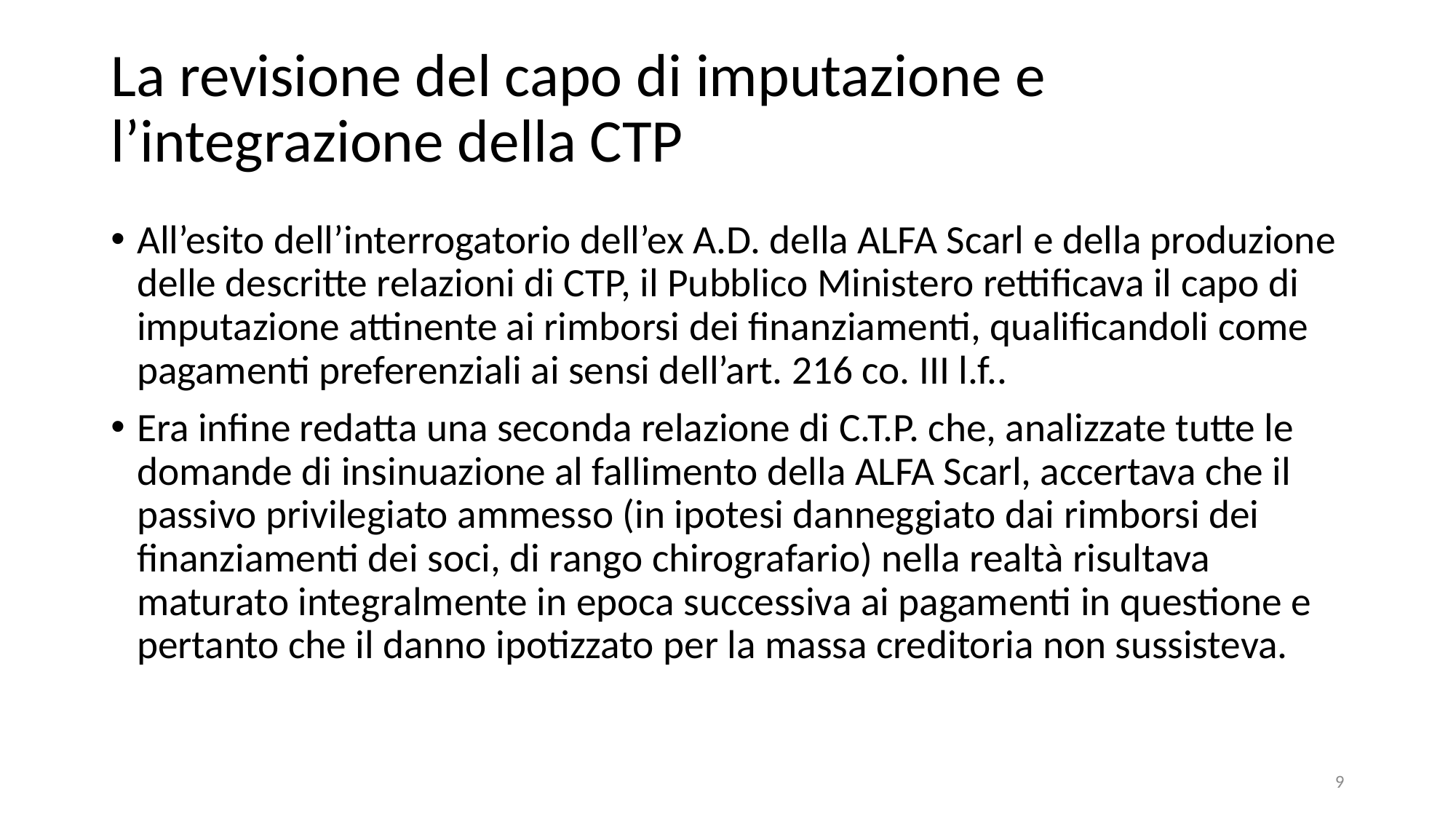

# La revisione del capo di imputazione e l’integrazione della CTP
All’esito dell’interrogatorio dell’ex A.D. della ALFA Scarl e della produzione delle descritte relazioni di CTP, il Pubblico Ministero rettificava il capo di imputazione attinente ai rimborsi dei finanziamenti, qualificandoli come pagamenti preferenziali ai sensi dell’art. 216 co. III l.f..
Era infine redatta una seconda relazione di C.T.P. che, analizzate tutte le domande di insinuazione al fallimento della ALFA Scarl, accertava che il passivo privilegiato ammesso (in ipotesi danneggiato dai rimborsi dei finanziamenti dei soci, di rango chirografario) nella realtà risultava maturato integralmente in epoca successiva ai pagamenti in questione e pertanto che il danno ipotizzato per la massa creditoria non sussisteva.
9